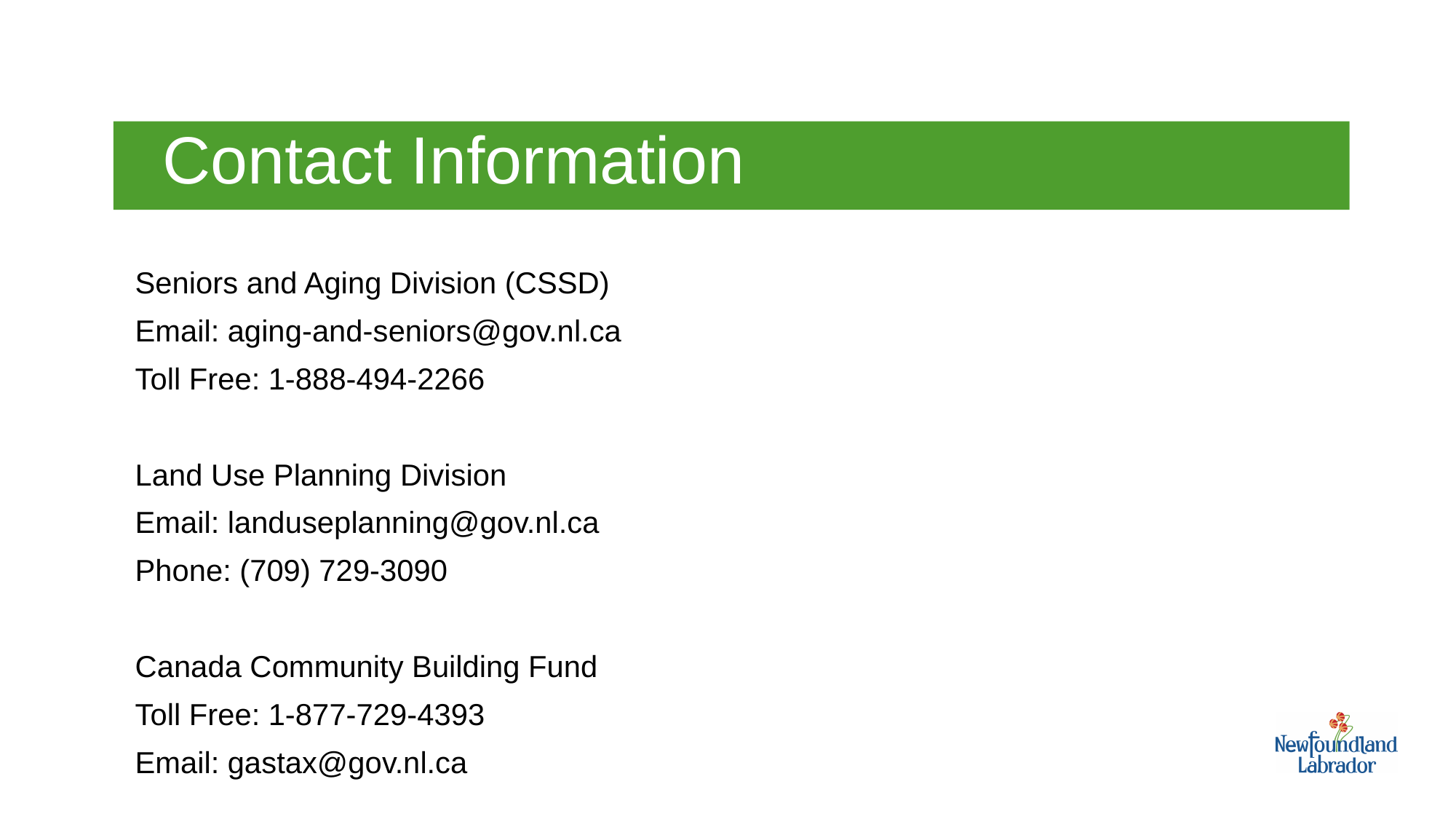

# Contact Information
Seniors and Aging Division (CSSD)
Email: aging-and-seniors@gov.nl.ca
Toll Free: 1-888-494-2266

Land Use Planning Division
Email: landuseplanning@gov.nl.ca
Phone: (709) 729-3090

Canada Community Building Fund
Toll Free: 1-877-729-4393
Email: gastax@gov.nl.ca